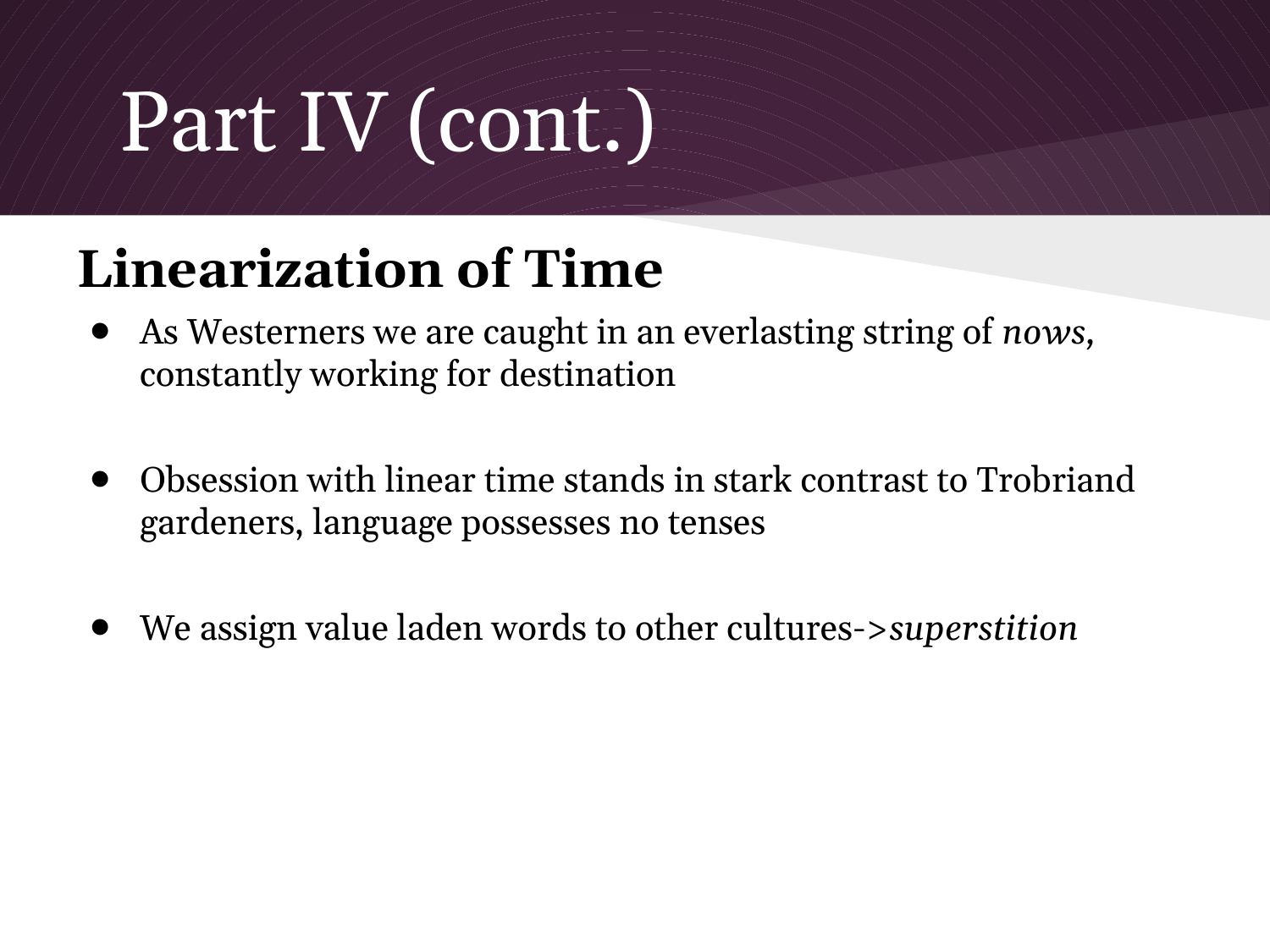

# Part IV (cont.)
Linearization of Time
As Westerners we are caught in an everlasting string of nows, constantly working for destination

Obsession with linear time stands in stark contrast to Trobriand gardeners, language possesses no tenses

We assign value laden words to other cultures->superstition